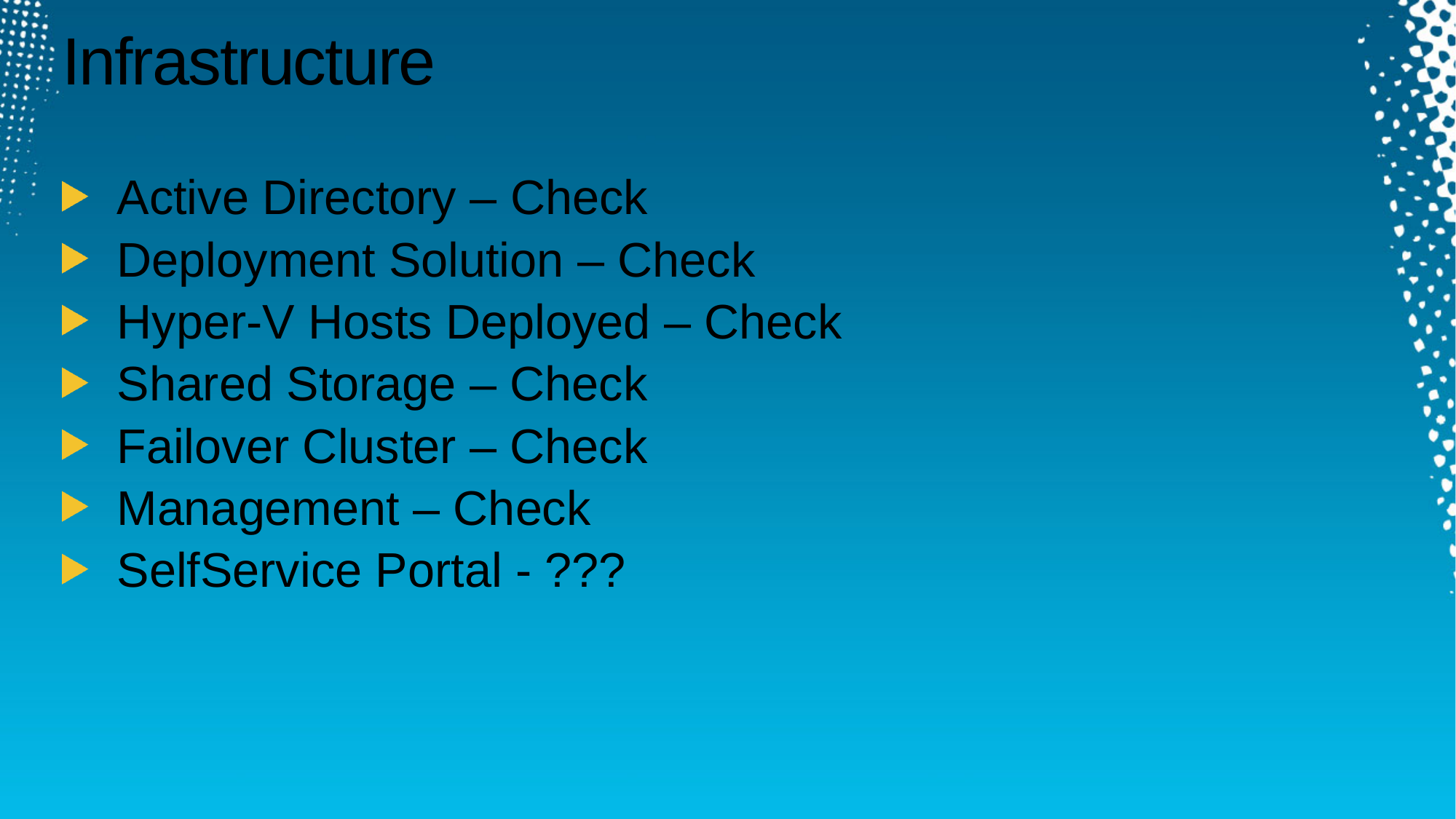

# Infrastructure
Active Directory – Check
Deployment Solution – Check
Hyper-V Hosts Deployed – Check
Shared Storage – Check
Failover Cluster – Check
Management – Check
SelfService Portal - ???